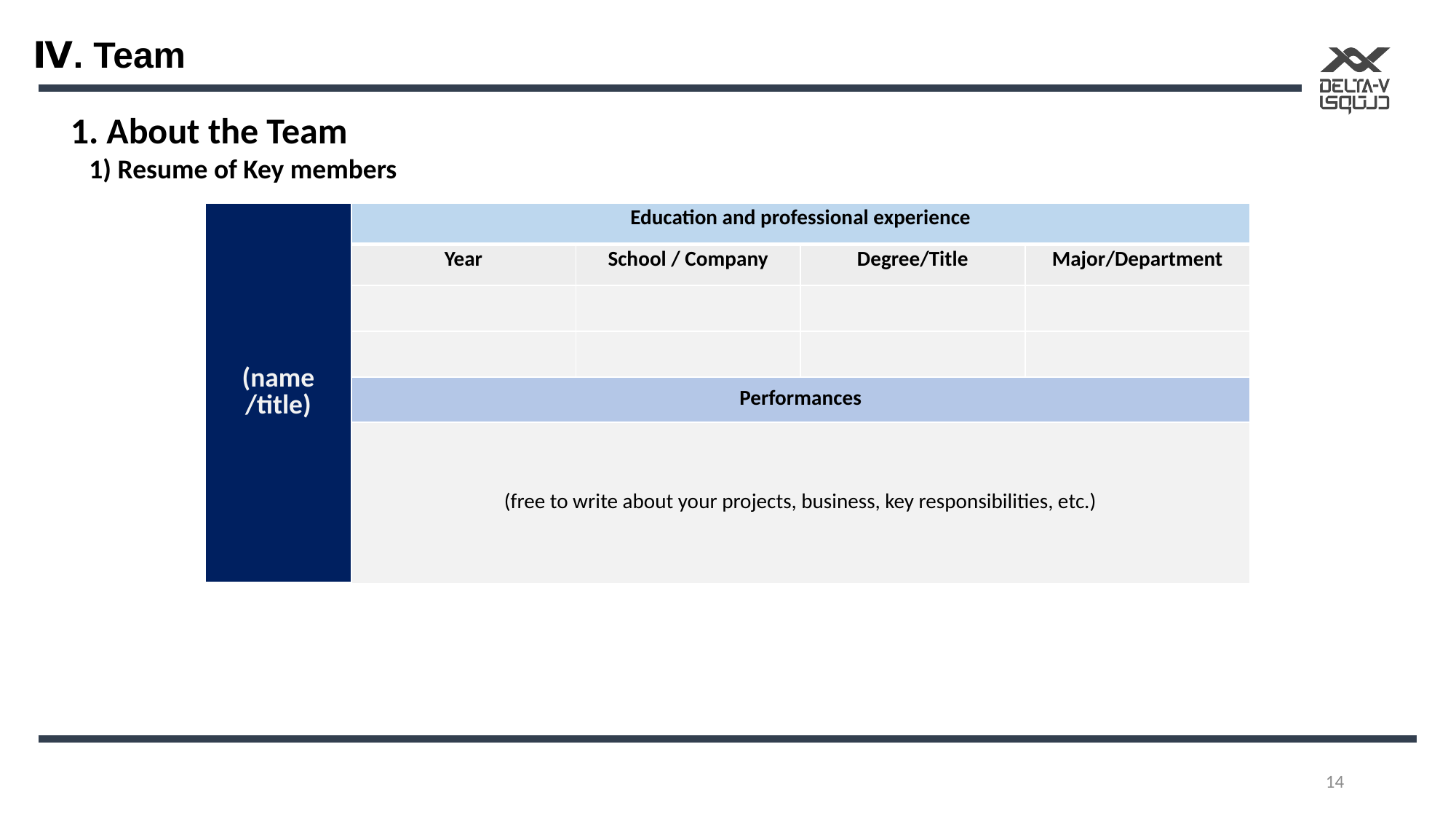

Ⅳ. Team
1. About the Team
   1) Resume of Key members
| (name /title) | Education and professional experience |  |  |  |
| --- | --- | --- | --- | --- |
|  | Year | School / Company | Degree/Title | Major/Department |
|  |  |  |  |  |
|  |  |  |  |  |
|  | Performances |  |  |  |
|  | (free to write about your projects, business, key responsibilities, etc.) |  |  |  |
14